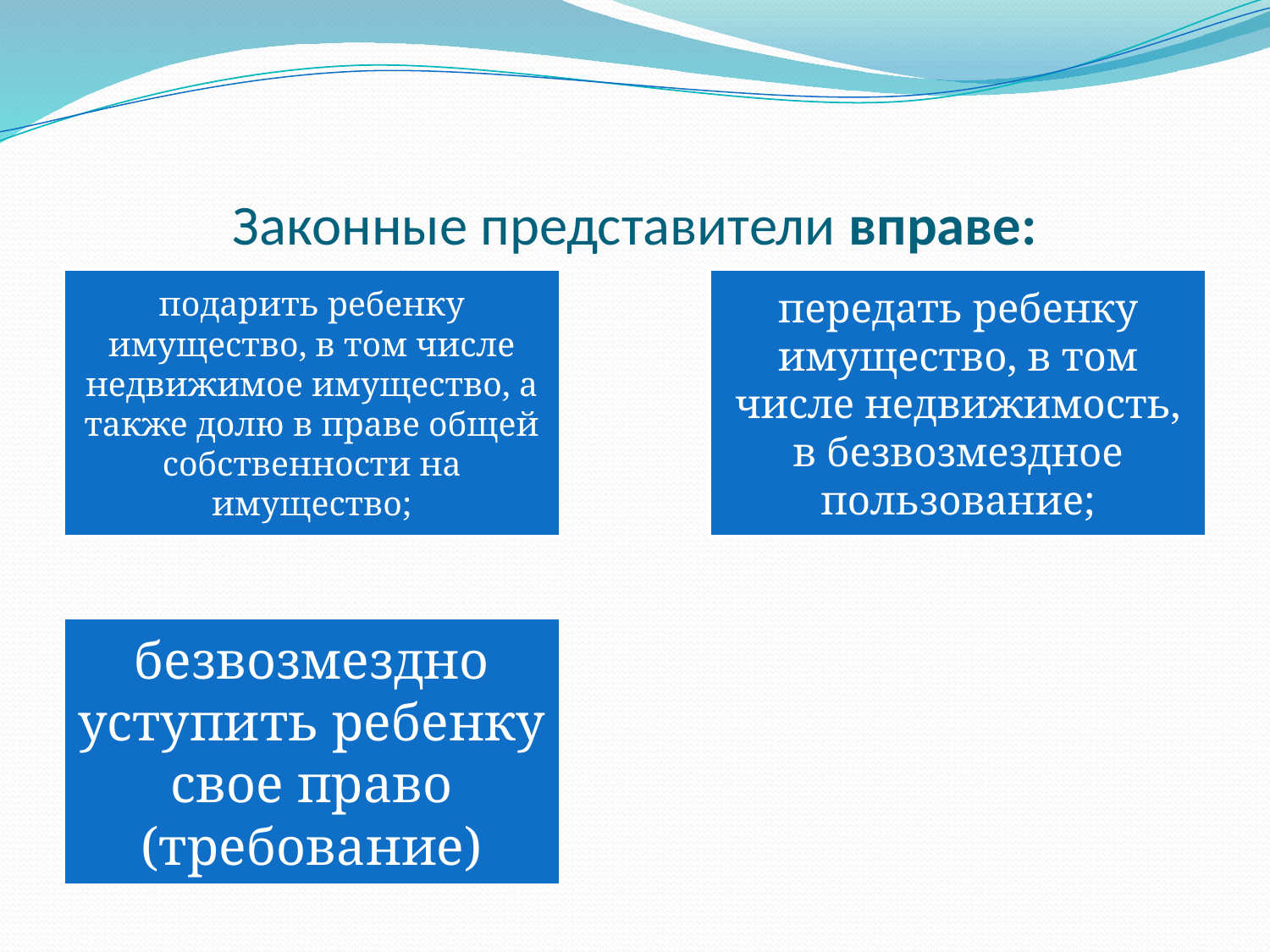

# Законные представители вправе:
подарить ребенку имущество, в том числе недвижимое имущество, а также долю в праве общей собственности на имущество;
передать ребенку имущество, в том числе недвижимость, в безвозмездное пользование;
безвозмездно уступить ребенку свое право (требование)